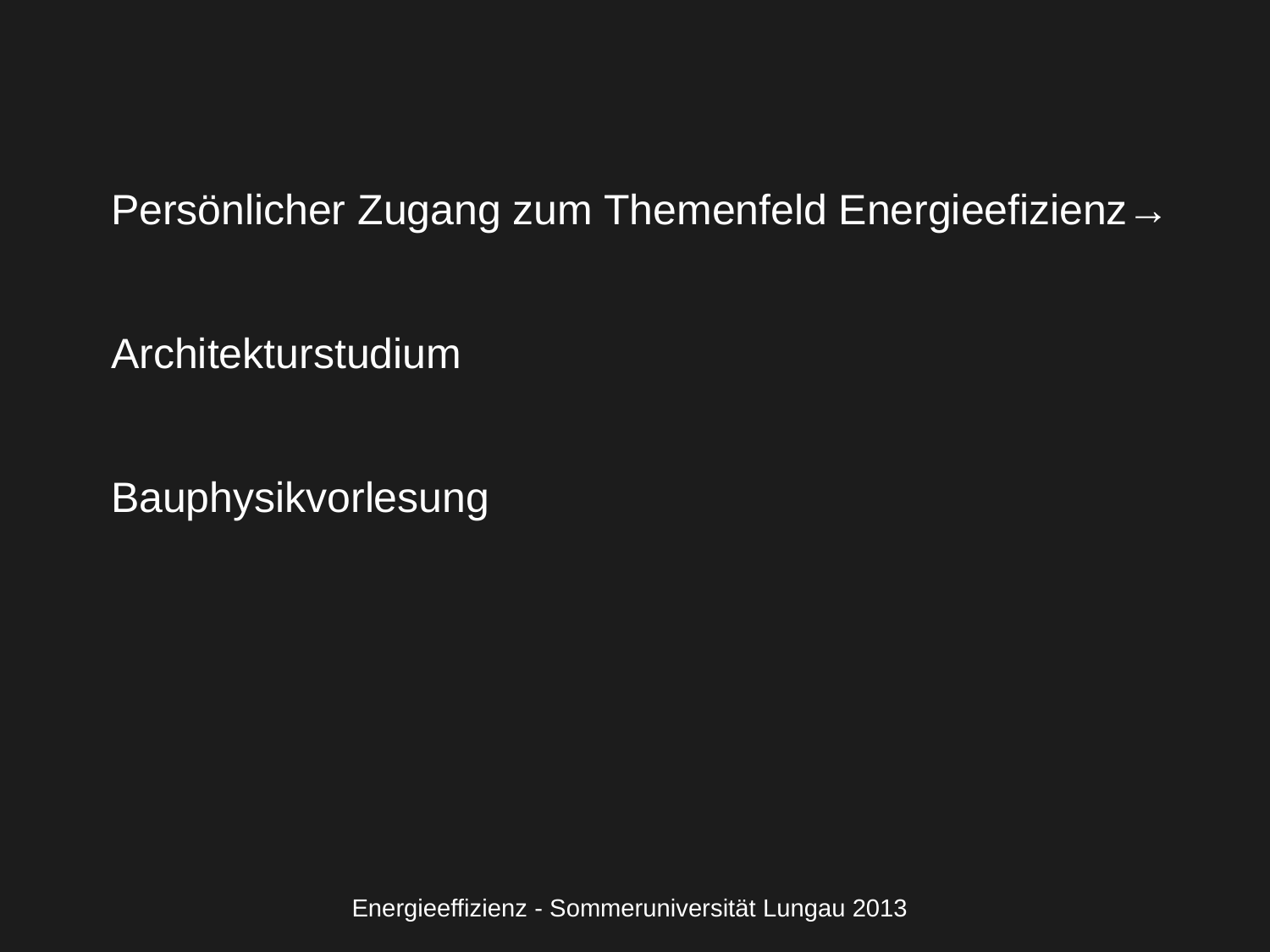

Persönlicher Zugang zum Themenfeld Energieefizienz→

Architekturstudium

Bauphysikvorlesung
Energieeffizienz - Sommeruniversität Lungau 2013